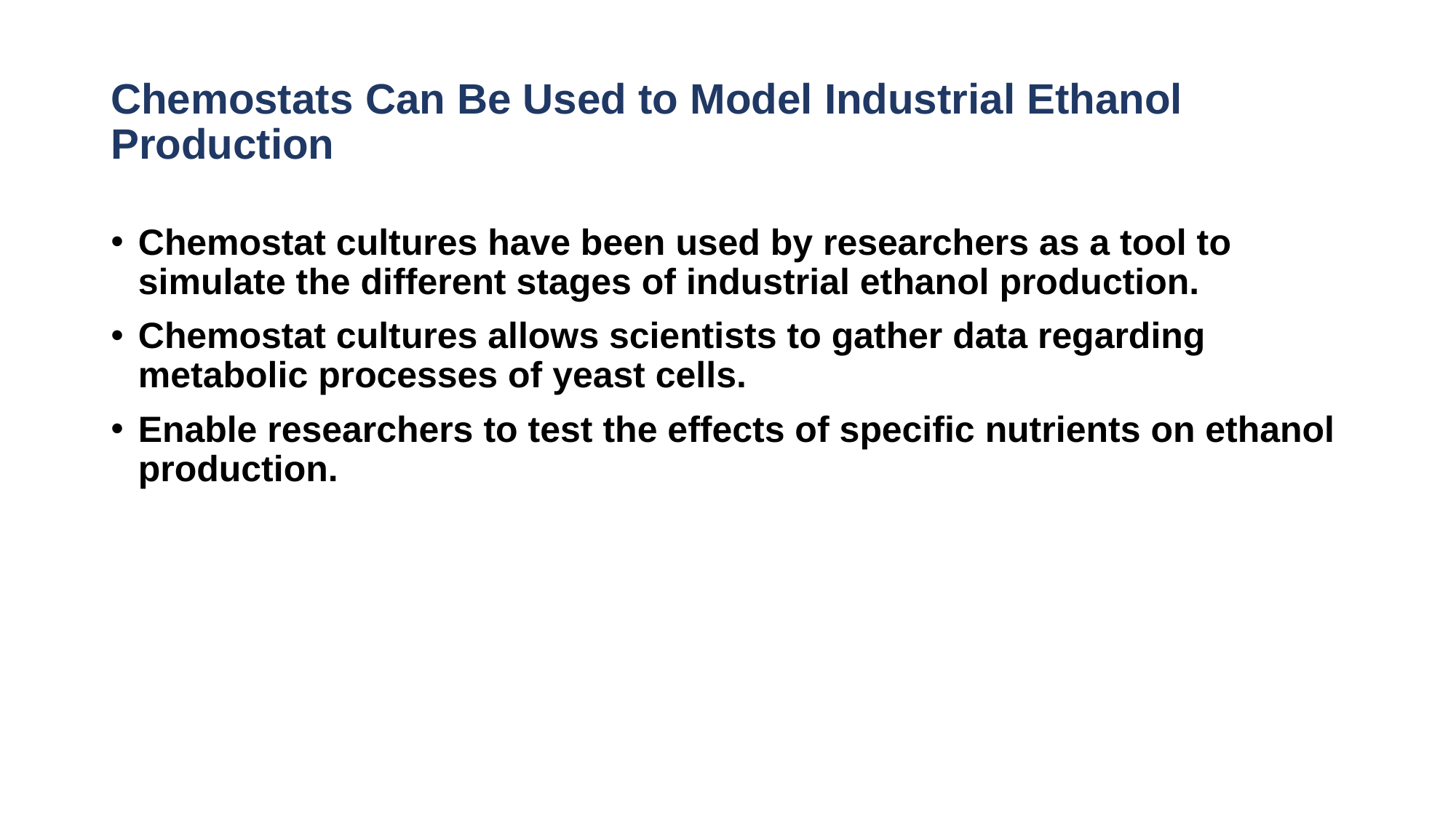

# Chemostats Can Be Used to Model Industrial Ethanol Production
Chemostat cultures have been used by researchers as a tool to simulate the different stages of industrial ethanol production.
Chemostat cultures allows scientists to gather data regarding metabolic processes of yeast cells.
Enable researchers to test the effects of specific nutrients on ethanol production.